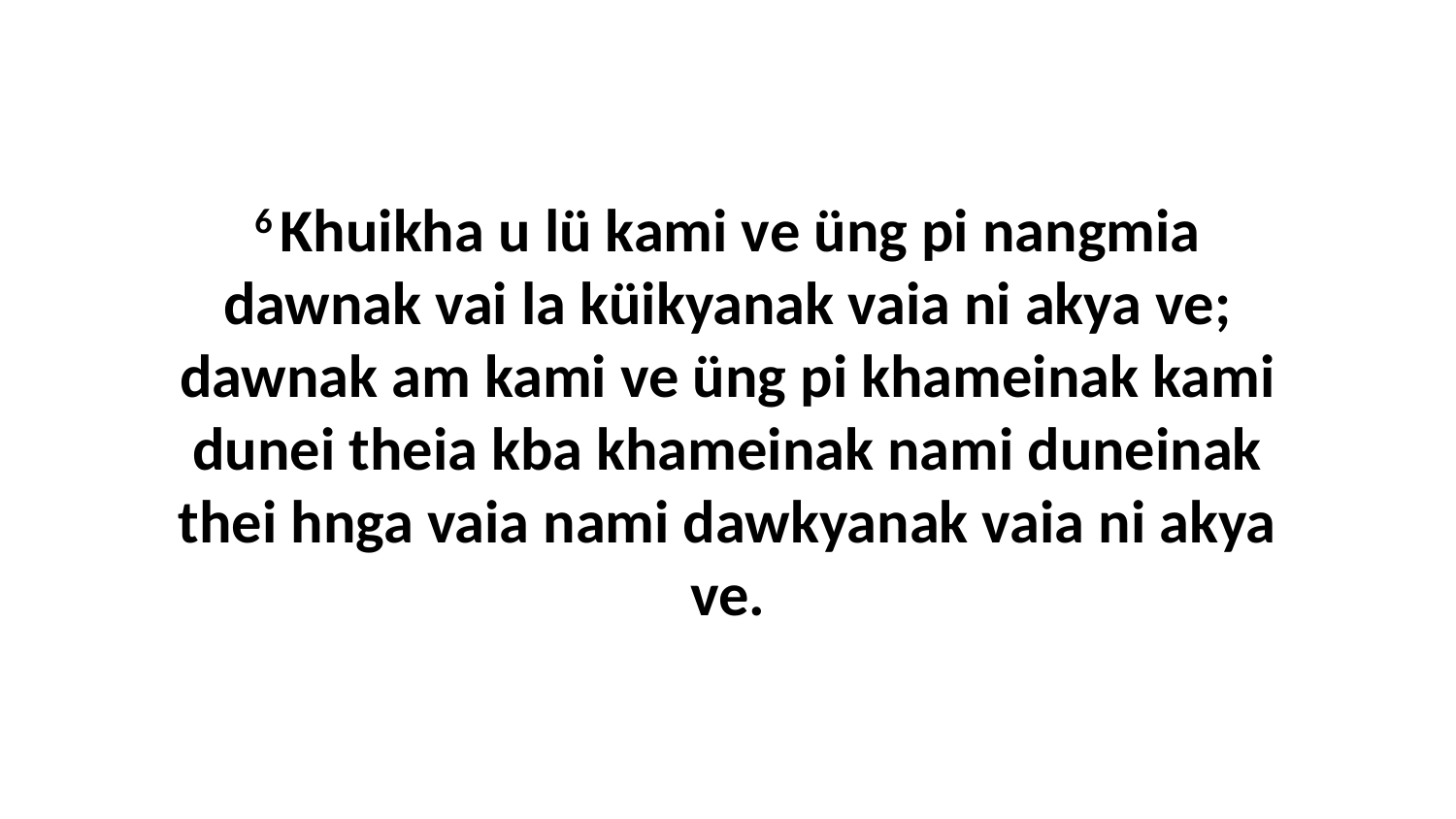

6 Khuikha u lü kami ve üng pi nangmia dawnak vai la küikyanak vaia ni akya ve; dawnak am kami ve üng pi khameinak kami dunei theia kba khameinak nami duneinak thei hnga vaia nami dawkyanak vaia ni akya ve.